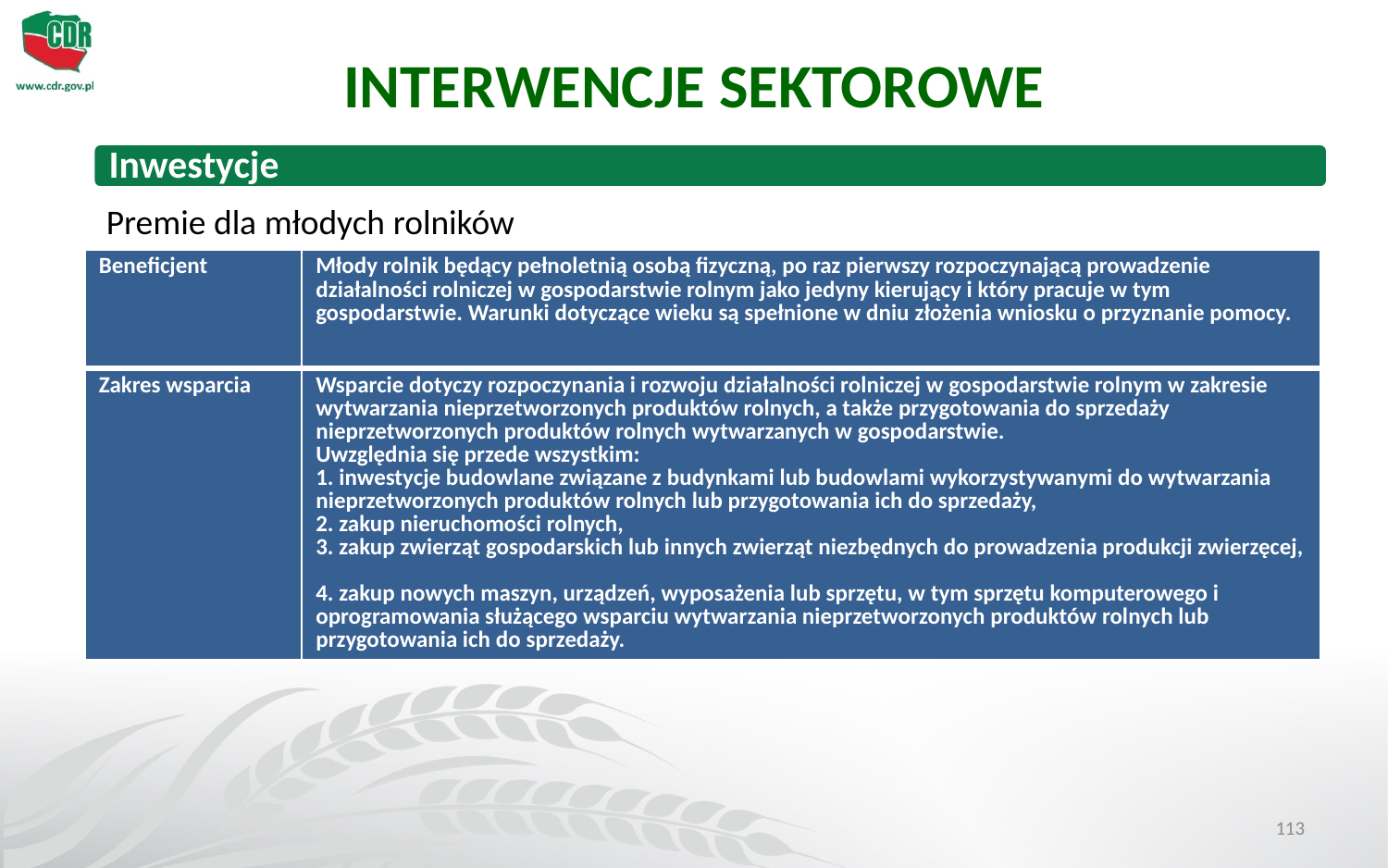

INTERWENCJE SEKTOROWE

Inwestycje

Premie dla młodych rolników
| Beneficjent | Młody rolnik będący pełnoletnią osobą fizyczną, po raz pierwszy rozpoczynającą prowadzenie działalności rolniczej w gospodarstwie rolnym jako jedyny kierujący i który pracuje w tym gospodarstwie. Warunki dotyczące wieku są spełnione w dniu złożenia wniosku o przyznanie pomocy. |
| --- | --- |
| Zakres wsparcia | Wsparcie dotyczy rozpoczynania i rozwoju działalności rolniczej w gospodarstwie rolnym w zakresie wytwarzania nieprzetworzonych produktów rolnych, a także przygotowania do sprzedaży nieprzetworzonych produktów rolnych wytwarzanych w gospodarstwie. Uwzględnia się przede wszystkim: 1. inwestycje budowlane związane z budynkami lub budowlami wykorzystywanymi do wytwarzania nieprzetworzonych produktów rolnych lub przygotowania ich do sprzedaży, 2. zakup nieruchomości rolnych, 3. zakup zwierząt gospodarskich lub innych zwierząt niezbędnych do prowadzenia produkcji zwierzęcej, 4. zakup nowych maszyn, urządzeń, wyposażenia lub sprzętu, w tym sprzętu komputerowego i oprogramowania służącego wsparciu wytwarzania nieprzetworzonych produktów rolnych lub przygotowania ich do sprzedaży. |
113